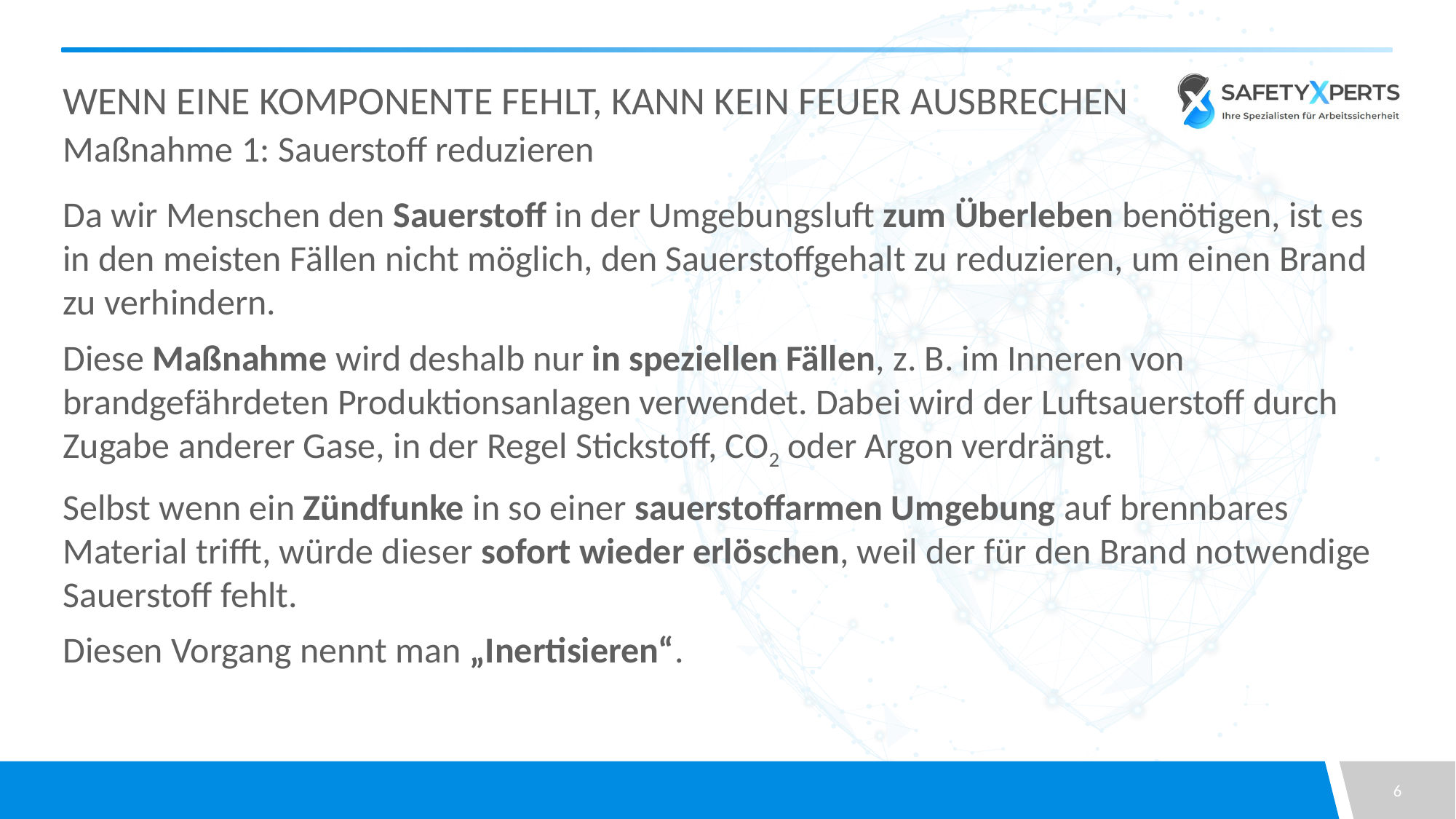

# Wenn eine Komponente fehlt, kann kein Feuer ausbrechen
Maßnahme 1: Sauerstoff reduzieren
Da wir Menschen den Sauerstoff in der Umgebungsluft zum Überleben benötigen, ist es in den meisten Fällen nicht möglich, den Sauerstoffgehalt zu reduzieren, um einen Brand zu verhindern.
Diese Maßnahme wird deshalb nur in speziellen Fällen, z. B. im Inneren von brandgefährdeten Produktionsanlagen verwendet. Dabei wird der Luftsauerstoff durch Zugabe anderer Gase, in der Regel Stickstoff, CO2 oder Argon verdrängt.
Selbst wenn ein Zündfunke in so einer sauerstoffarmen Umgebung auf brennbares Material trifft, würde dieser sofort wieder erlöschen, weil der für den Brand notwendige Sauerstoff fehlt.
Diesen Vorgang nennt man „Inertisieren“.

6